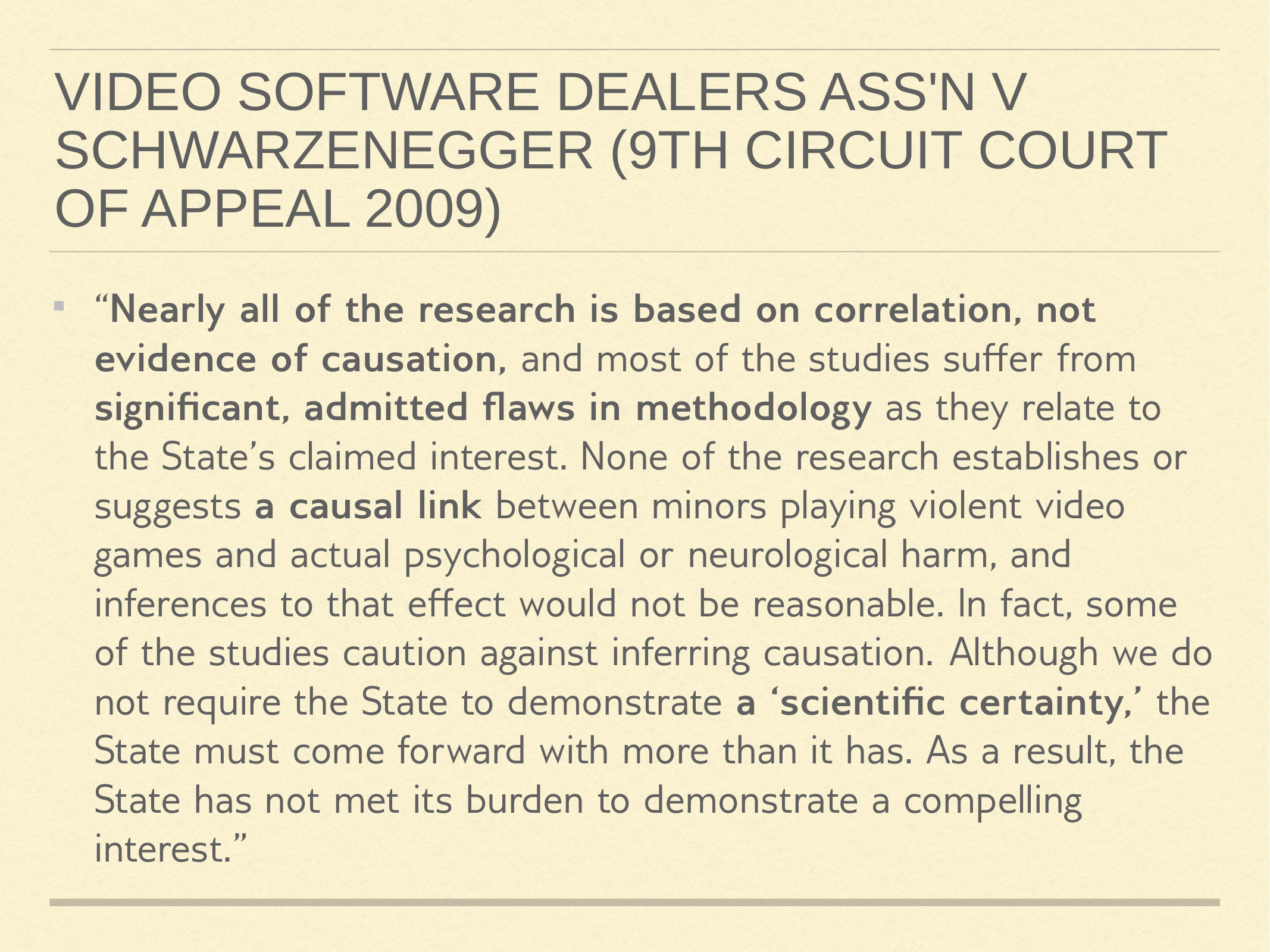

# Video Software Dealers Ass'n v Schwarzenegger (9th Circuit court of appeal 2009)
“Nearly all of the research is based on correlation, not evidence of causation, and most of the studies suffer from significant, admitted flaws in methodology as they relate to the State’s claimed interest. None of the research establishes or suggests a causal link between minors playing violent video games and actual psychological or neurological harm, and inferences to that effect would not be reasonable. In fact, some of the studies caution against inferring causation. Although we do not require the State to demonstrate a ‘scientific certainty,’ the State must come forward with more than it has. As a result, the State has not met its burden to demonstrate a compelling interest.”